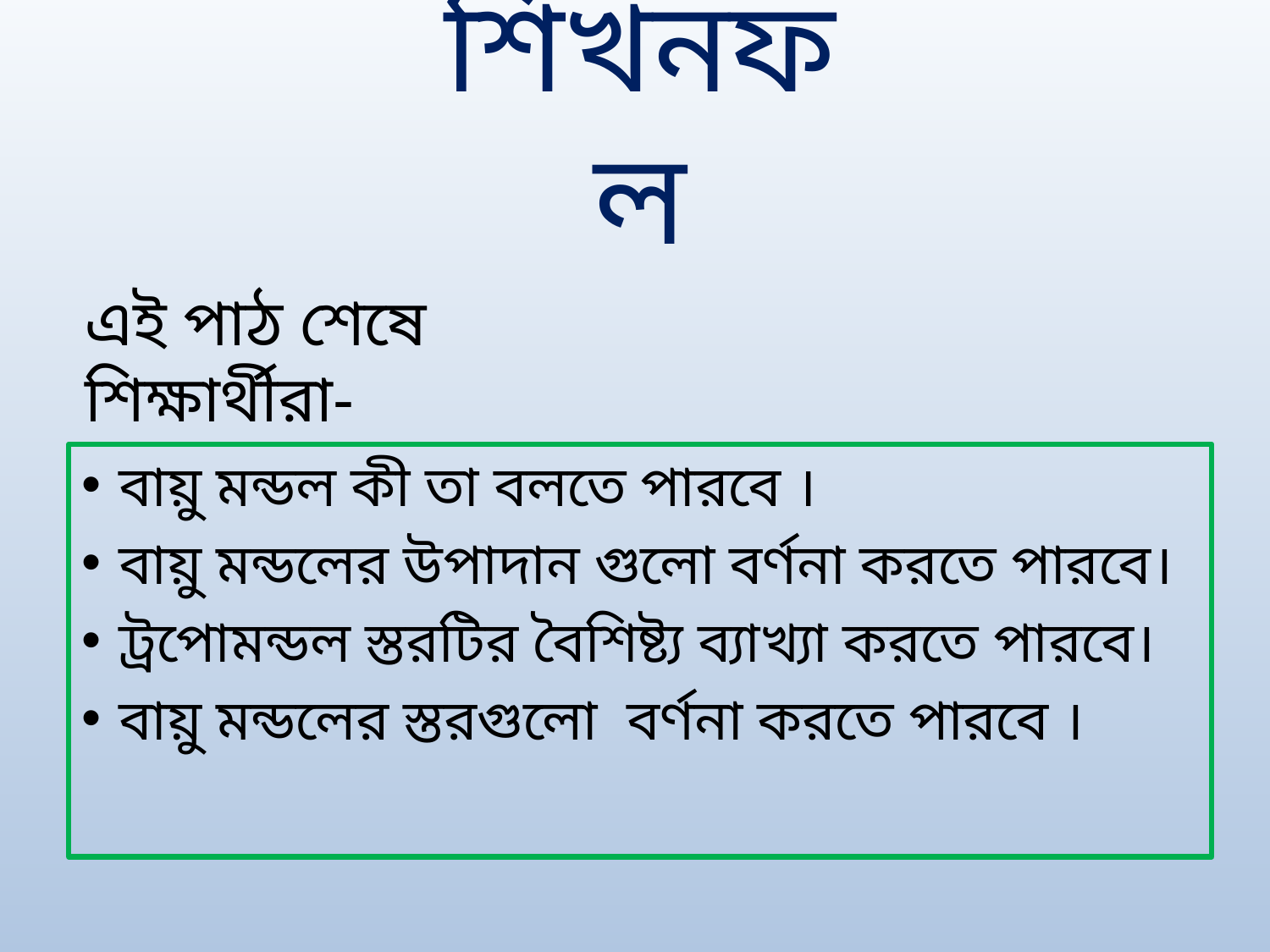

# শিখনফল
এই পাঠ শেষে শিক্ষার্থীরা-
বায়ু মন্ডল কী তা বলতে পারবে ।
বায়ু মন্ডলের উপাদান গুলো বর্ণনা করতে পারবে।
ট্রপোমন্ডল স্তরটির বৈশিষ্ট্য ব্যাখ্যা করতে পারবে।
বায়ু মন্ডলের স্তরগুলো  বর্ণনা করতে পারবে ।